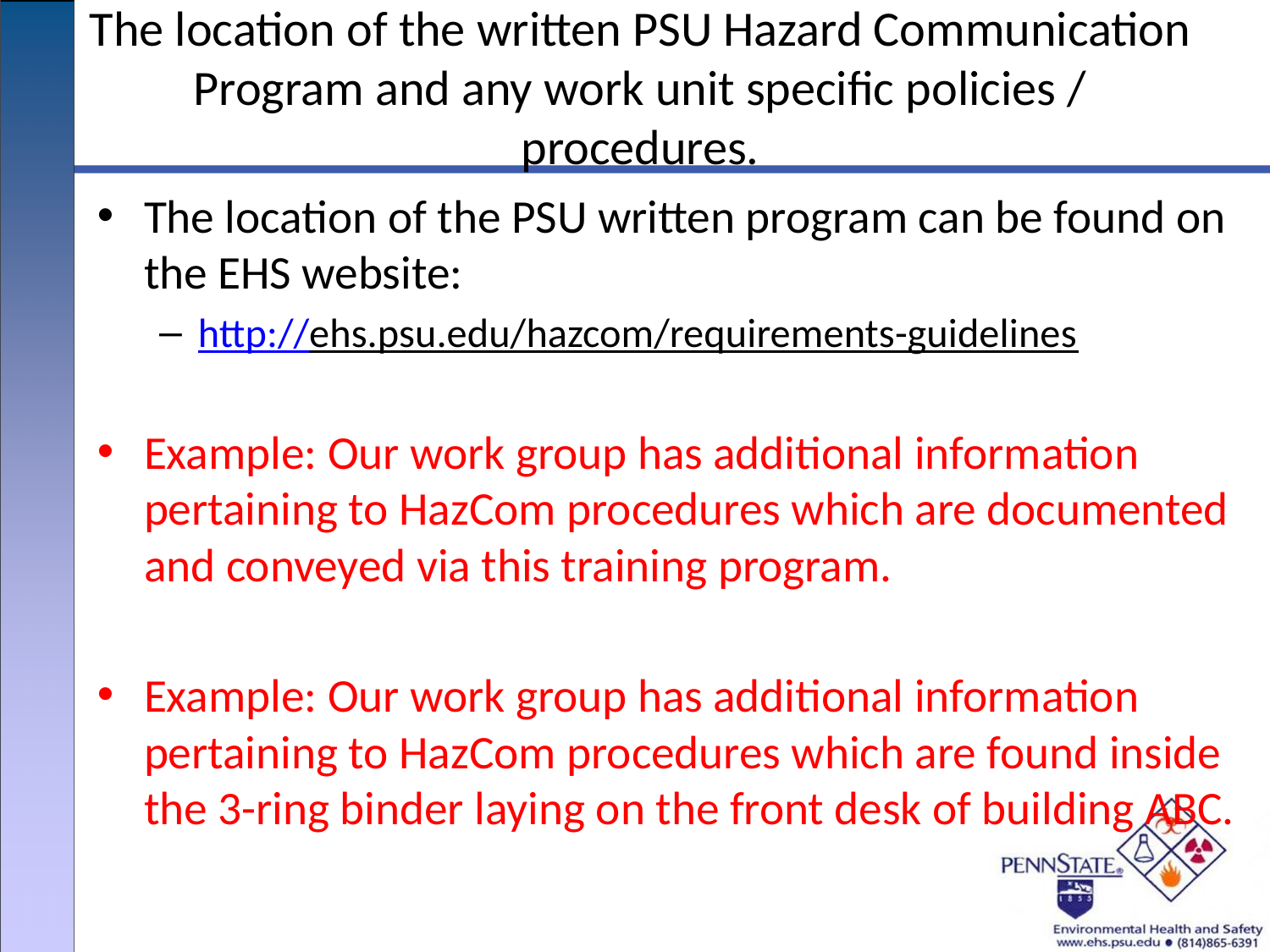

# The location of the written PSU Hazard Communication Program and any work unit specific policies / procedures.
The location of the PSU written program can be found on the EHS website:
http://ehs.psu.edu/hazcom/requirements-guidelines

Example: Our work group has additional information pertaining to HazCom procedures which are documented and conveyed via this training program.

Example: Our work group has additional information pertaining to HazCom procedures which are found inside the 3-ring binder laying on the front desk of building ABC.